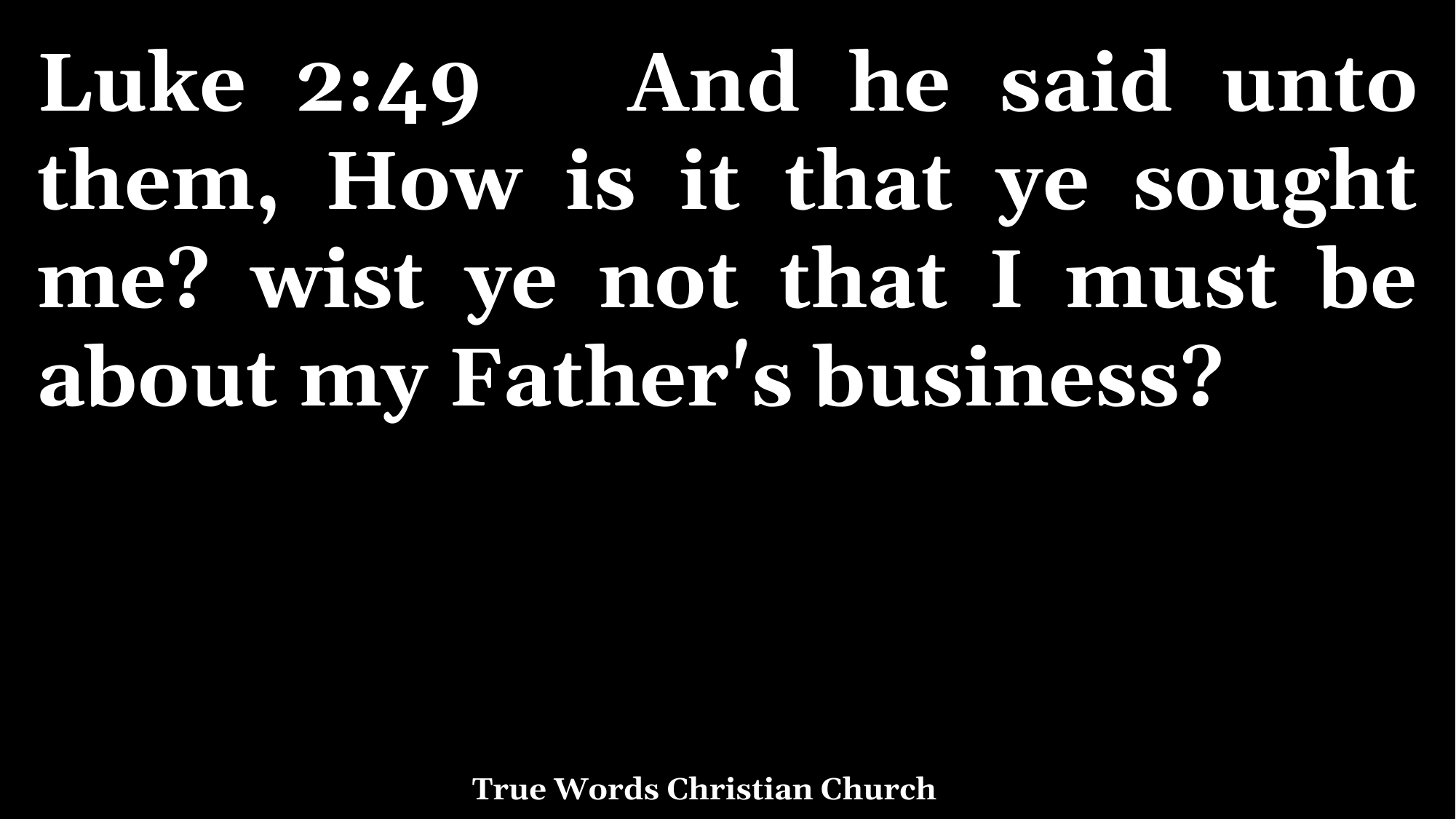

Luke 2:49   And he said unto them, How is it that ye sought me? wist ye not that I must be about my Father's business?
True Words Christian Church